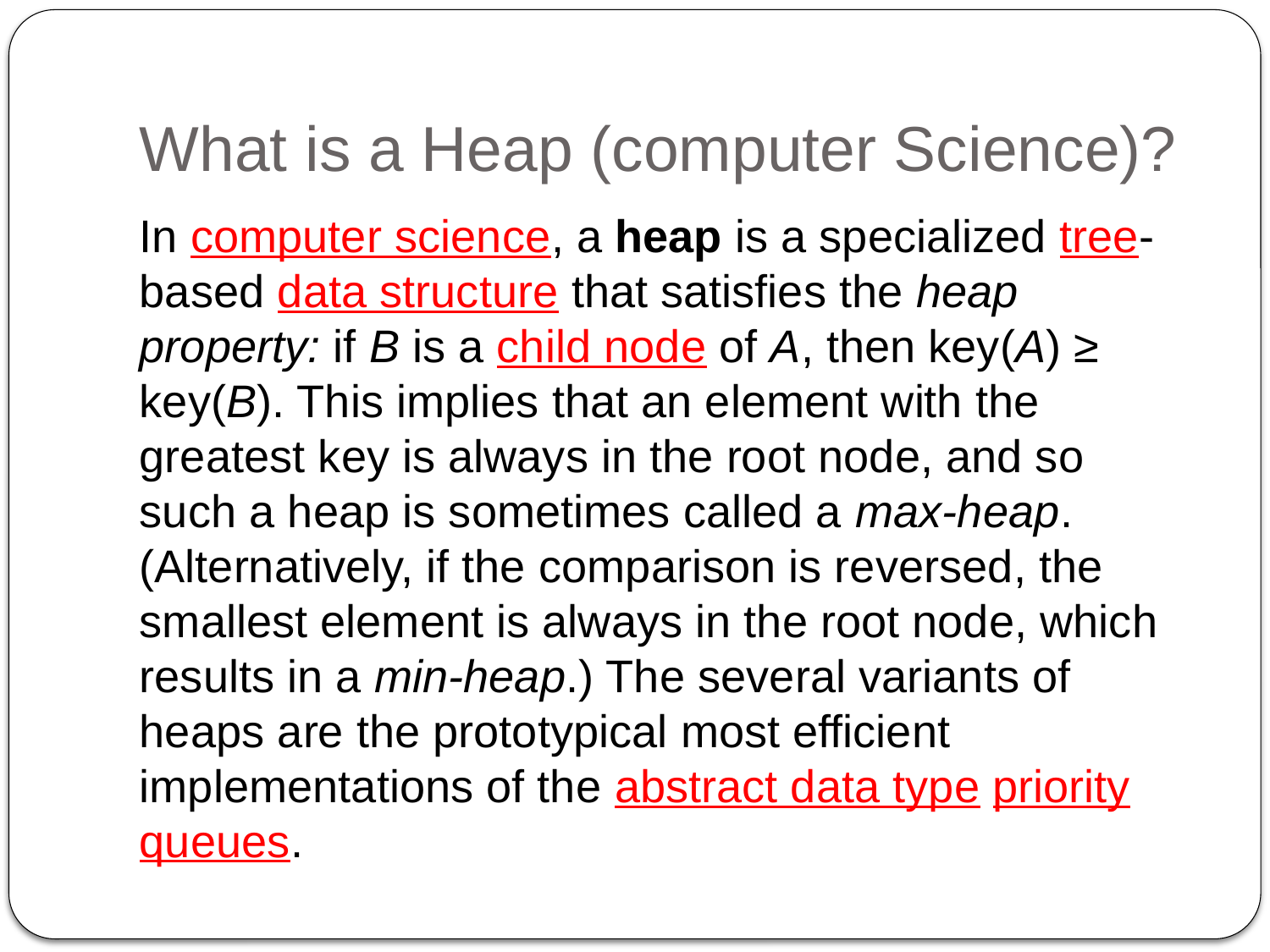

# What is a Heap (computer Science)?
In computer science, a heap is a specialized tree-based data structure that satisfies the heap property: if B is a child node of A, then key(A) ≥ key(B). This implies that an element with the greatest key is always in the root node, and so such a heap is sometimes called a max-heap. (Alternatively, if the comparison is reversed, the smallest element is always in the root node, which results in a min-heap.) The several variants of heaps are the prototypical most efficient implementations of the abstract data type priority queues.